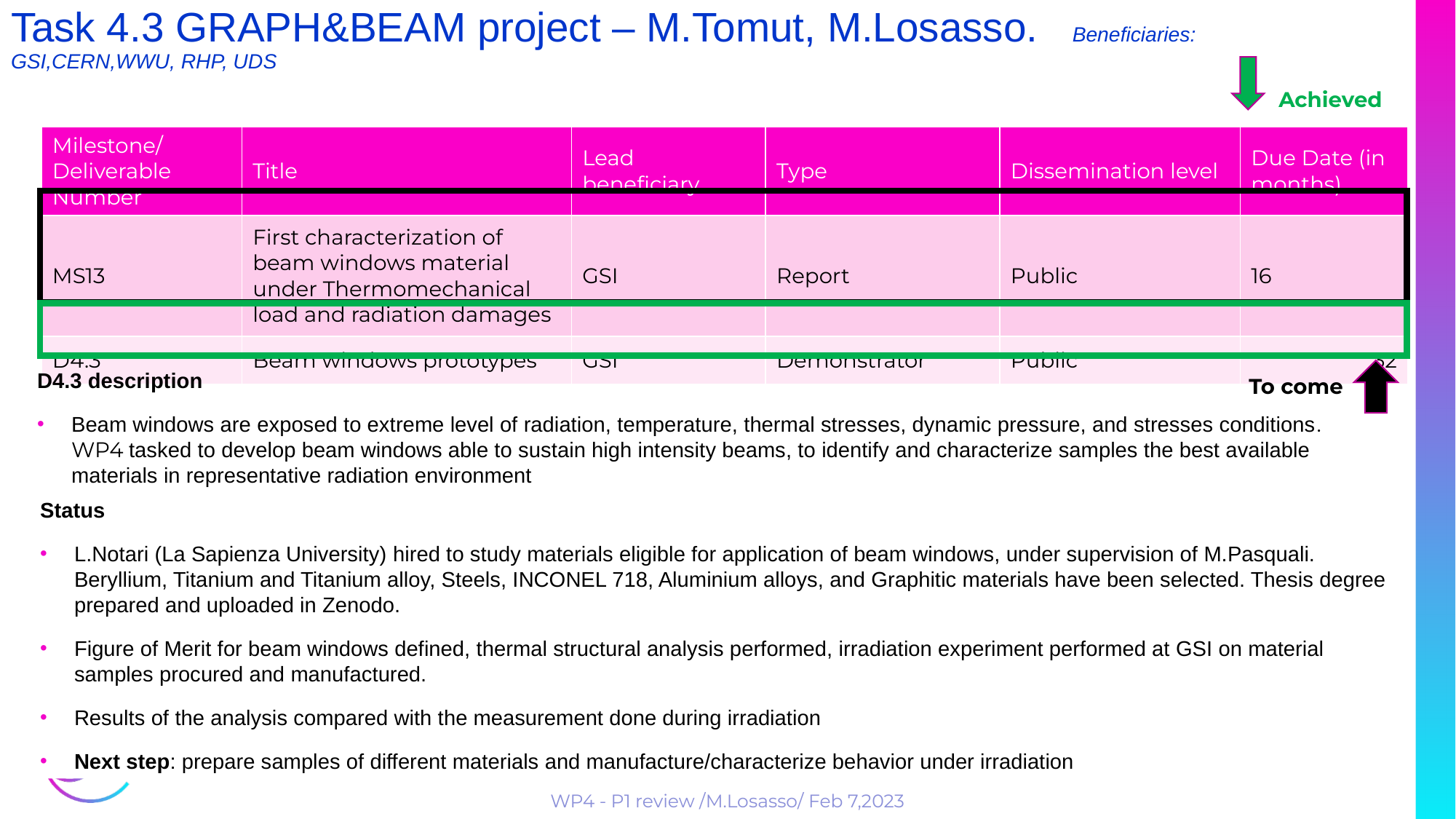

# Task 4.3 GRAPH&BEAM project – M.Tomut, M.Losasso.   Beneficiaries: GSI,CERN,WWU, RHP, UDS

Achieved

To come
| Milestone/Deliverable Number | Title | Lead beneficiary | Type | Dissemination level | Due Date (in months) |
| --- | --- | --- | --- | --- | --- |
| MS13 | First characterization of beam windows material under Thermomechanical load and radiation damages | GSI | Report | Public | 16 |
| D4.3 | Beam windows prototypes | GSI | Demonstrator | Public | 32 |
D4.3 description
Beam windows are exposed to extreme level of radiation, temperature, thermal stresses, dynamic pressure, and stresses conditions. WP4 tasked to develop beam windows able to sustain high intensity beams, to identify and characterize samples the best available materials in representative radiation environment
Status
L.Notari (La Sapienza University) hired to study materials eligible for application of beam windows, under supervision of M.Pasquali. Beryllium, Titanium and Titanium alloy, Steels, INCONEL 718, Aluminium alloys, and Graphitic materials have been selected. Thesis degree prepared and uploaded in Zenodo.
Figure of Merit for beam windows defined, thermal structural analysis performed, irradiation experiment performed at GSI on material samples procured and manufactured.
Results of the analysis compared with the measurement done during irradiation
Next step: prepare samples of different materials and manufacture/characterize behavior under irradiation
WP4 - P1 review /M.Losasso/ Feb 7,2023